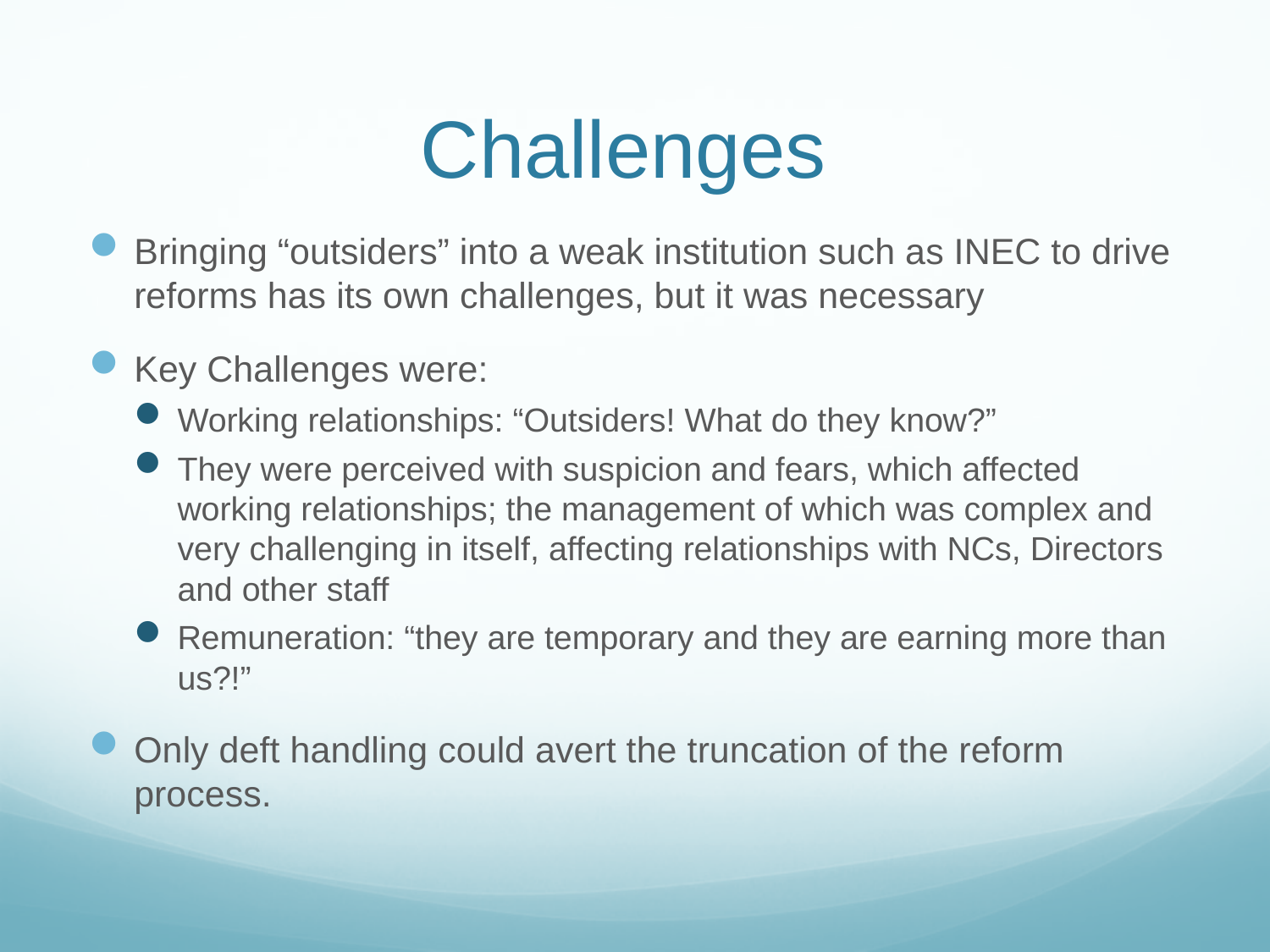

# Challenges
Bringing “outsiders” into a weak institution such as INEC to drive reforms has its own challenges, but it was necessary
Key Challenges were:
Working relationships: “Outsiders! What do they know?”
They were perceived with suspicion and fears, which affected working relationships; the management of which was complex and very challenging in itself, affecting relationships with NCs, Directors and other staff
Remuneration: “they are temporary and they are earning more than us?!”
Only deft handling could avert the truncation of the reform process.